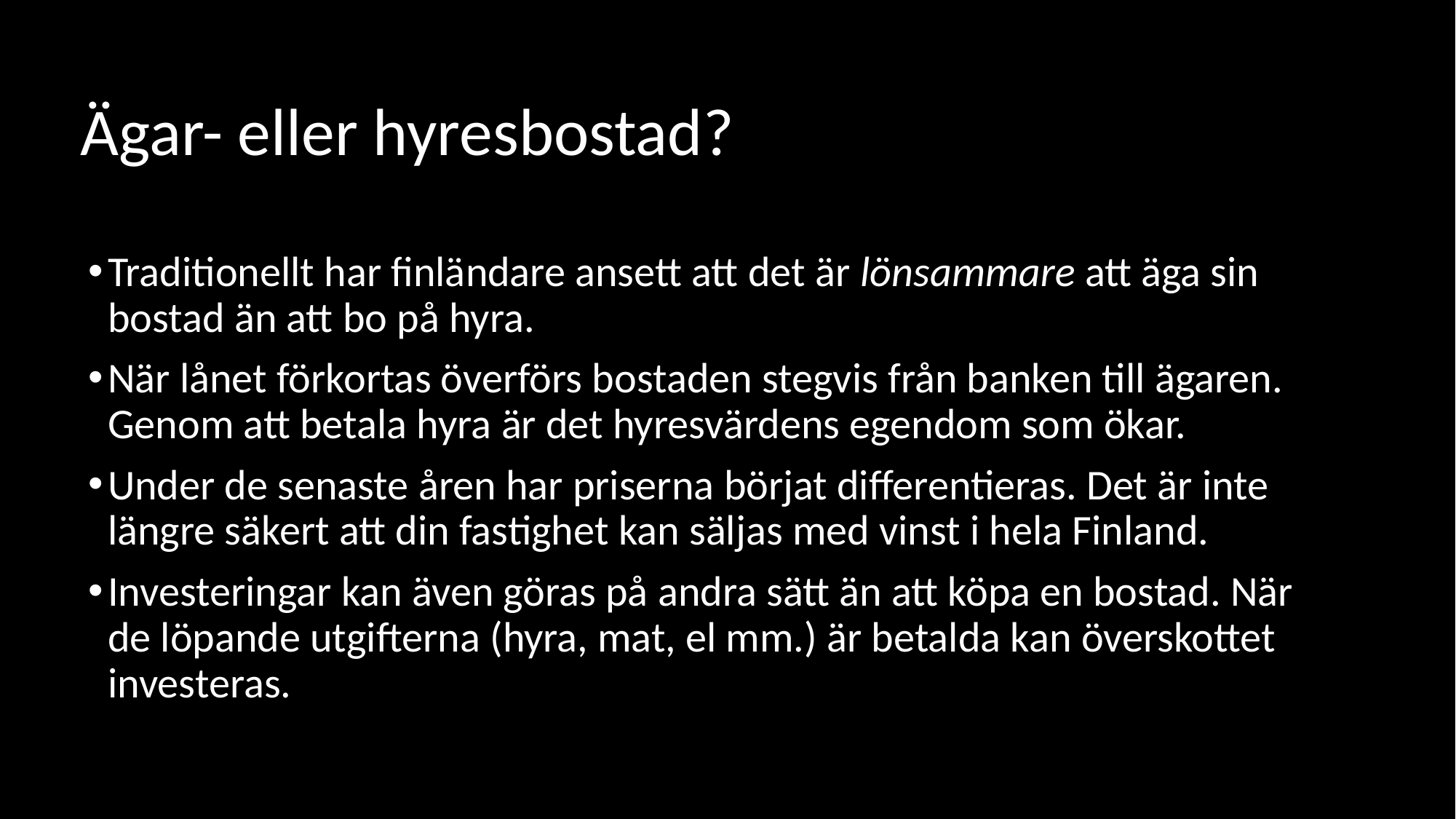

# Ägar- eller hyresbostad?

Traditionellt har finländare ansett att det är lönsammare att äga sin bostad än att bo på hyra.
När lånet förkortas överförs bostaden stegvis från banken till ägaren. Genom att betala hyra är det hyresvärdens egendom som ökar.
Under de senaste åren har priserna börjat differentieras. Det är inte längre säkert att din fastighet kan säljas med vinst i hela Finland.
Investeringar kan även göras på andra sätt än att köpa en bostad. När de löpande utgifterna (hyra, mat, el mm.) är betalda kan överskottet investeras.